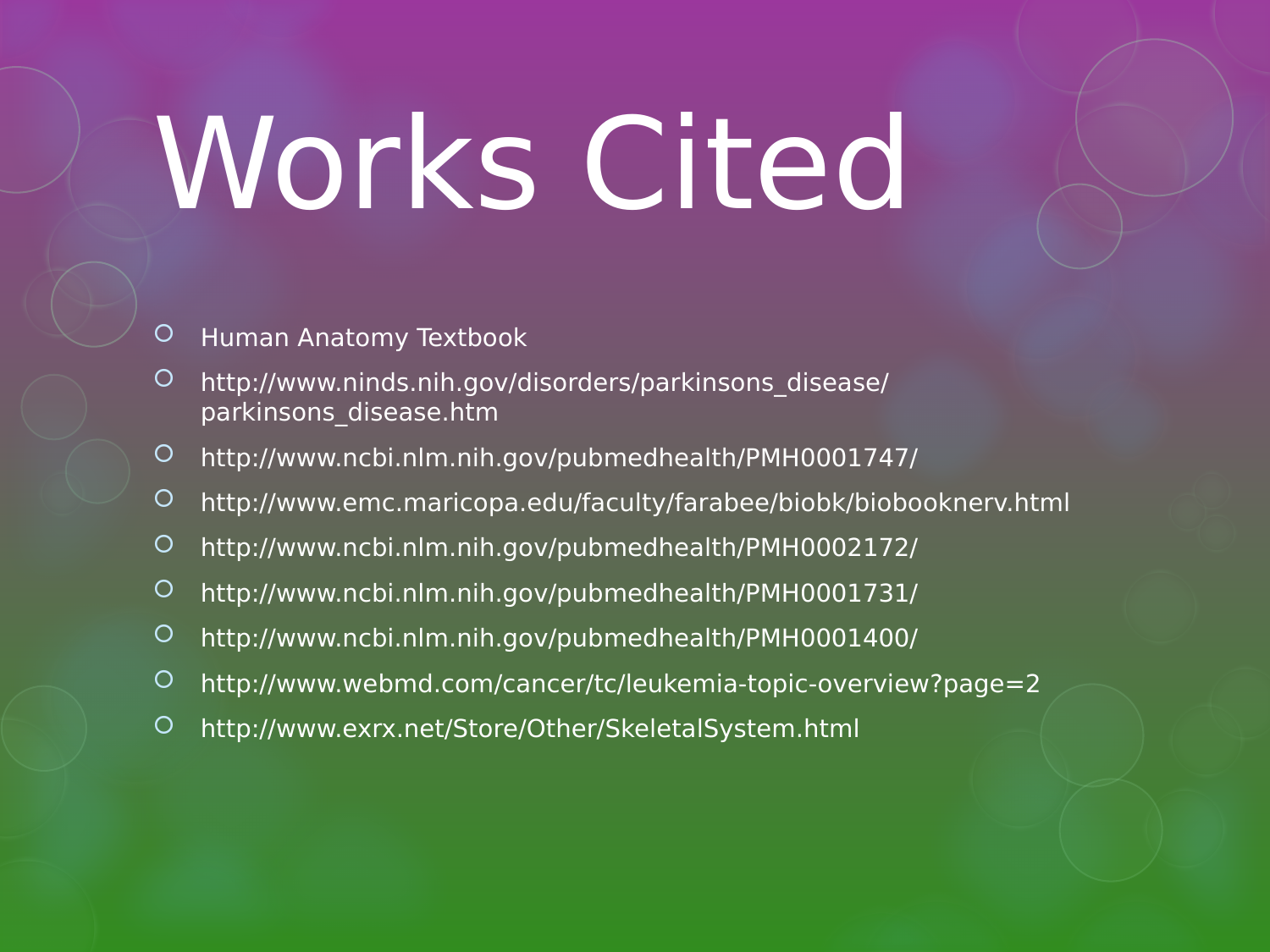

# Works Cited
Human Anatomy Textbook
http://www.ninds.nih.gov/disorders/parkinsons_disease/parkinsons_disease.htm
http://www.ncbi.nlm.nih.gov/pubmedhealth/PMH0001747/
http://www.emc.maricopa.edu/faculty/farabee/biobk/biobooknerv.html
http://www.ncbi.nlm.nih.gov/pubmedhealth/PMH0002172/
http://www.ncbi.nlm.nih.gov/pubmedhealth/PMH0001731/
http://www.ncbi.nlm.nih.gov/pubmedhealth/PMH0001400/
http://www.webmd.com/cancer/tc/leukemia-topic-overview?page=2
http://www.exrx.net/Store/Other/SkeletalSystem.html